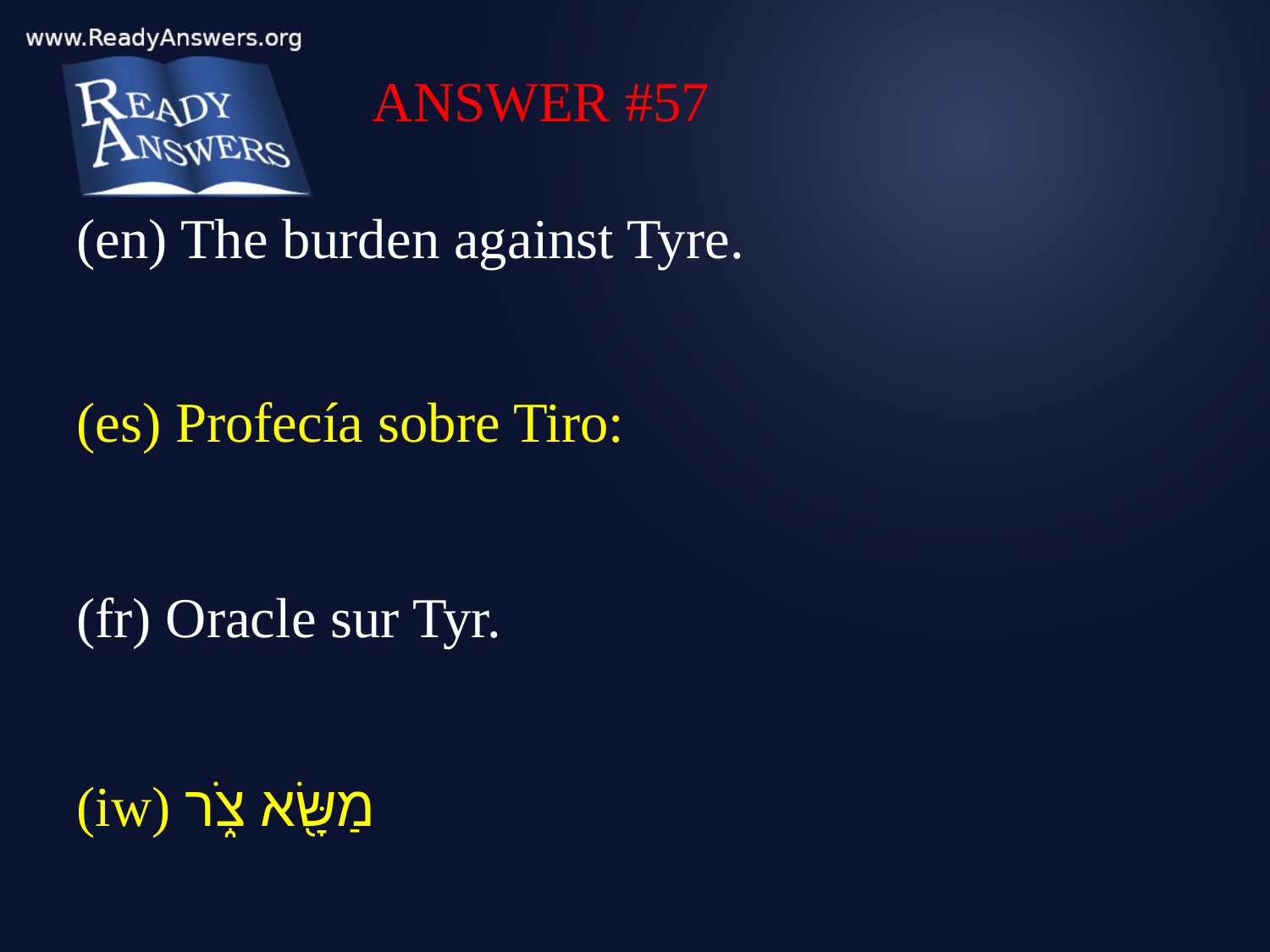

ANSWER #57
(en) The burden against Tyre.
(es) Profecía sobre Tiro:
(fr) Oracle sur Tyr.
(iw) מַשָּׂ֖א צֹ֑ר